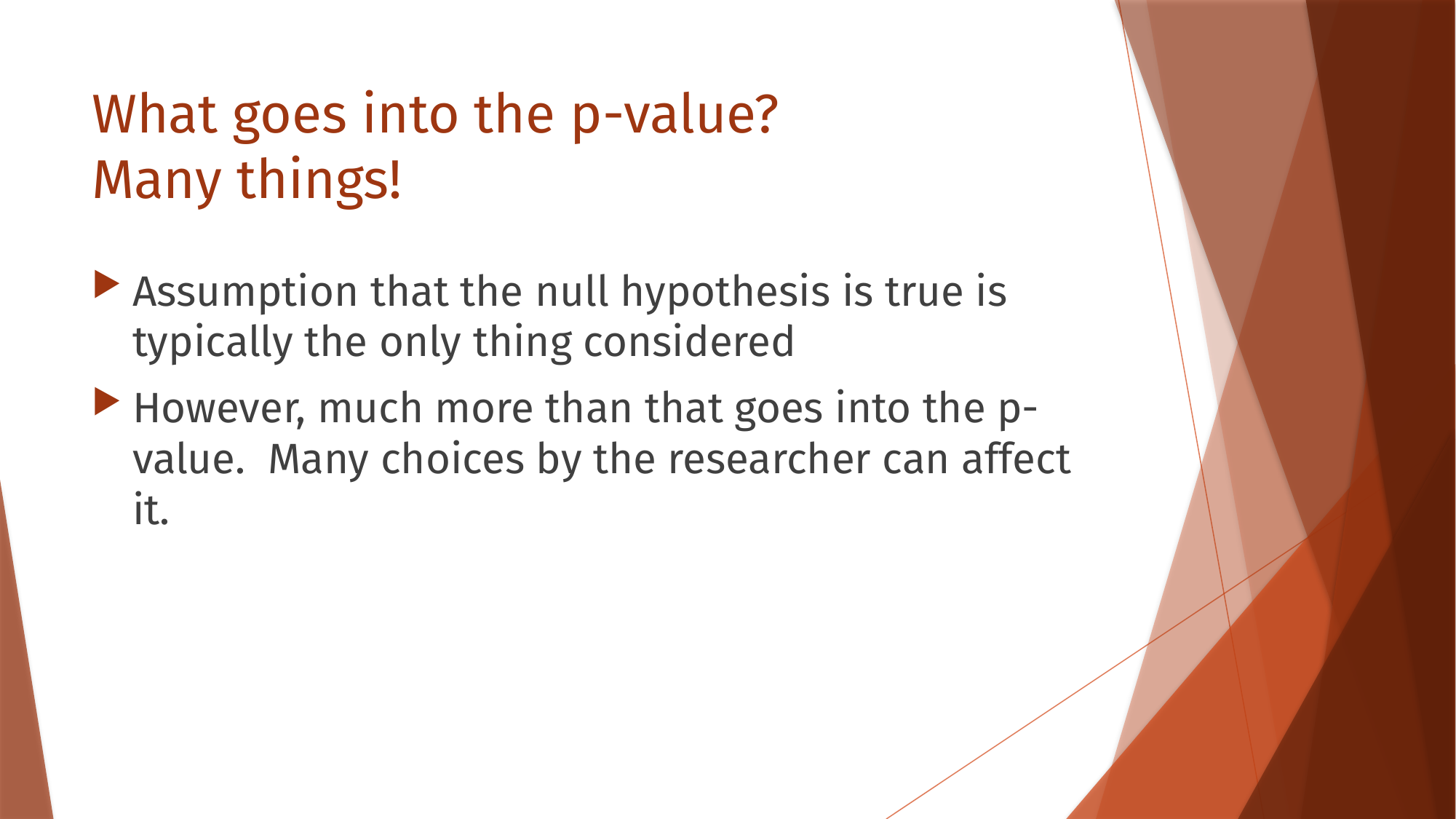

# What goes into the p-value? Many things!
Assumption that the null hypothesis is true is typically the only thing considered
However, much more than that goes into the p-value.  Many choices by the researcher can affect it.